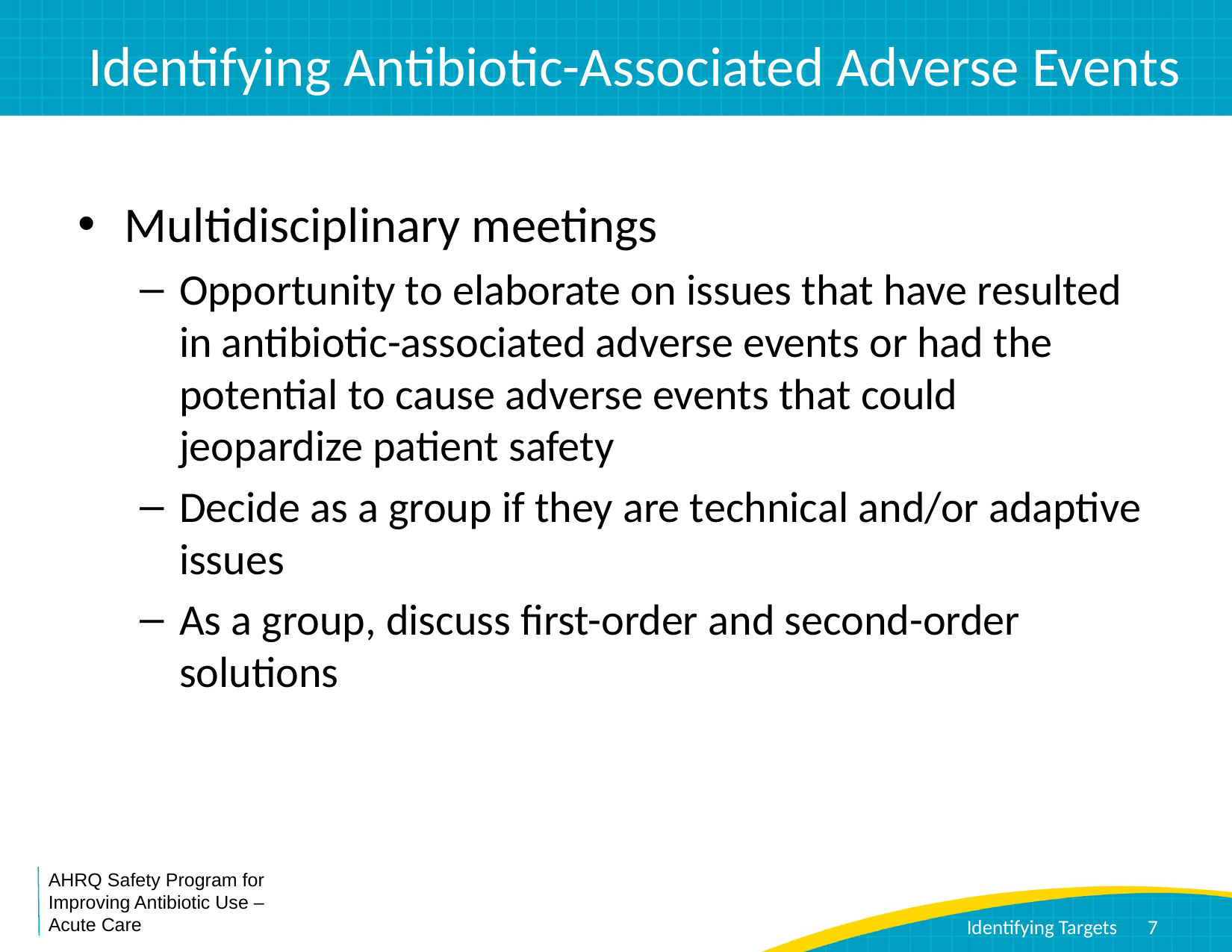

# Identifying Antibiotic-Associated Adverse Events
Multidisciplinary meetings
Opportunity to elaborate on issues that have resulted in antibiotic-associated adverse events or had the potential to cause adverse events that could jeopardize patient safety
Decide as a group if they are technical and/or adaptive issues
As a group, discuss first-order and second-order solutions
7